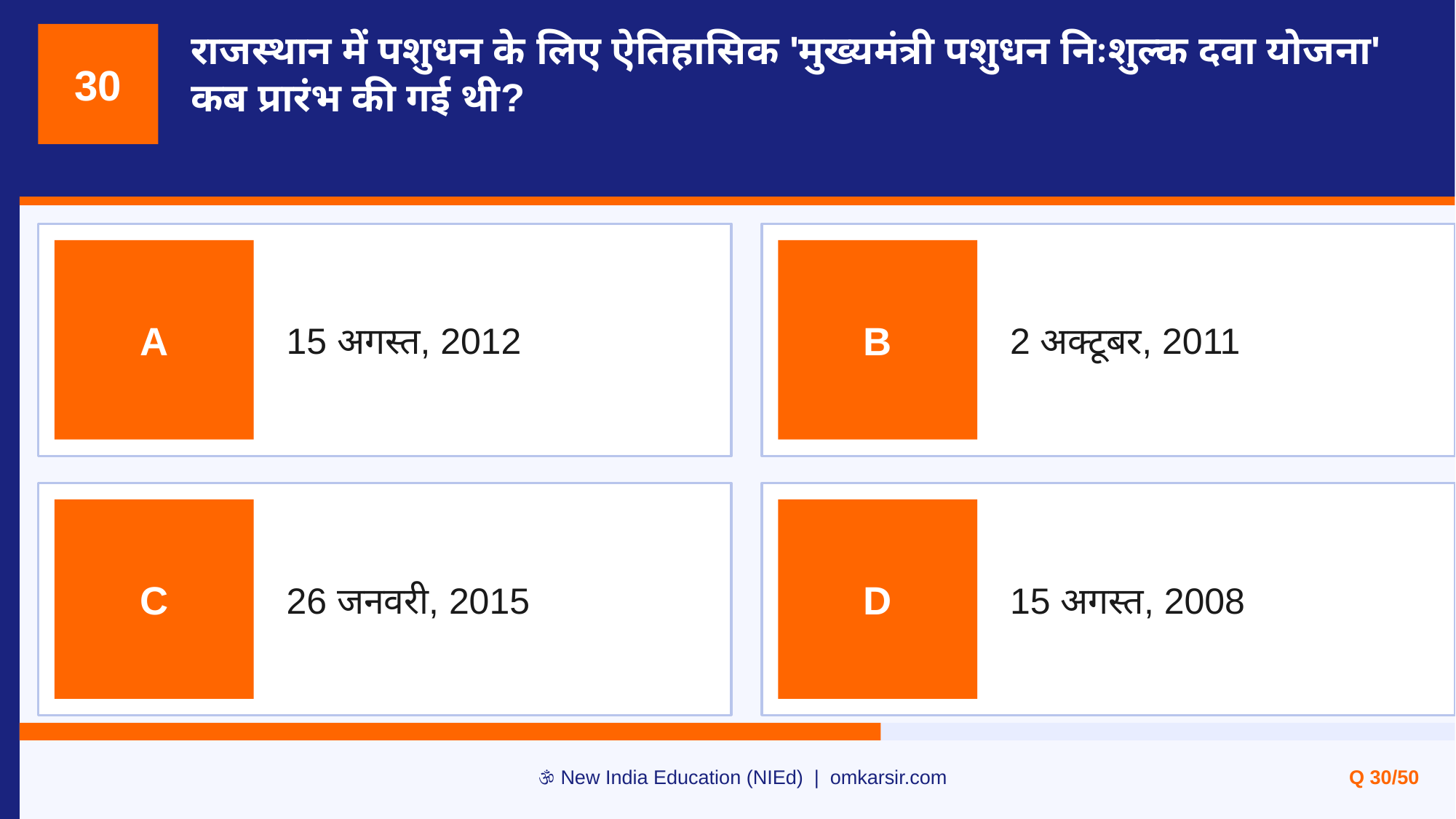

राजस्थान में पशुधन के लिए ऐतिहासिक 'मुख्यमंत्री पशुधन निःशुल्क दवा योजना' कब प्रारंभ की गई थी?
30

15 अगस्त, 2012
2 अक्टूबर, 2011
A
B

26 जनवरी, 2015
15 अगस्त, 2008
C
D

🕉️ New India Education (NIEd)  |  omkarsir.com
Q 30/50